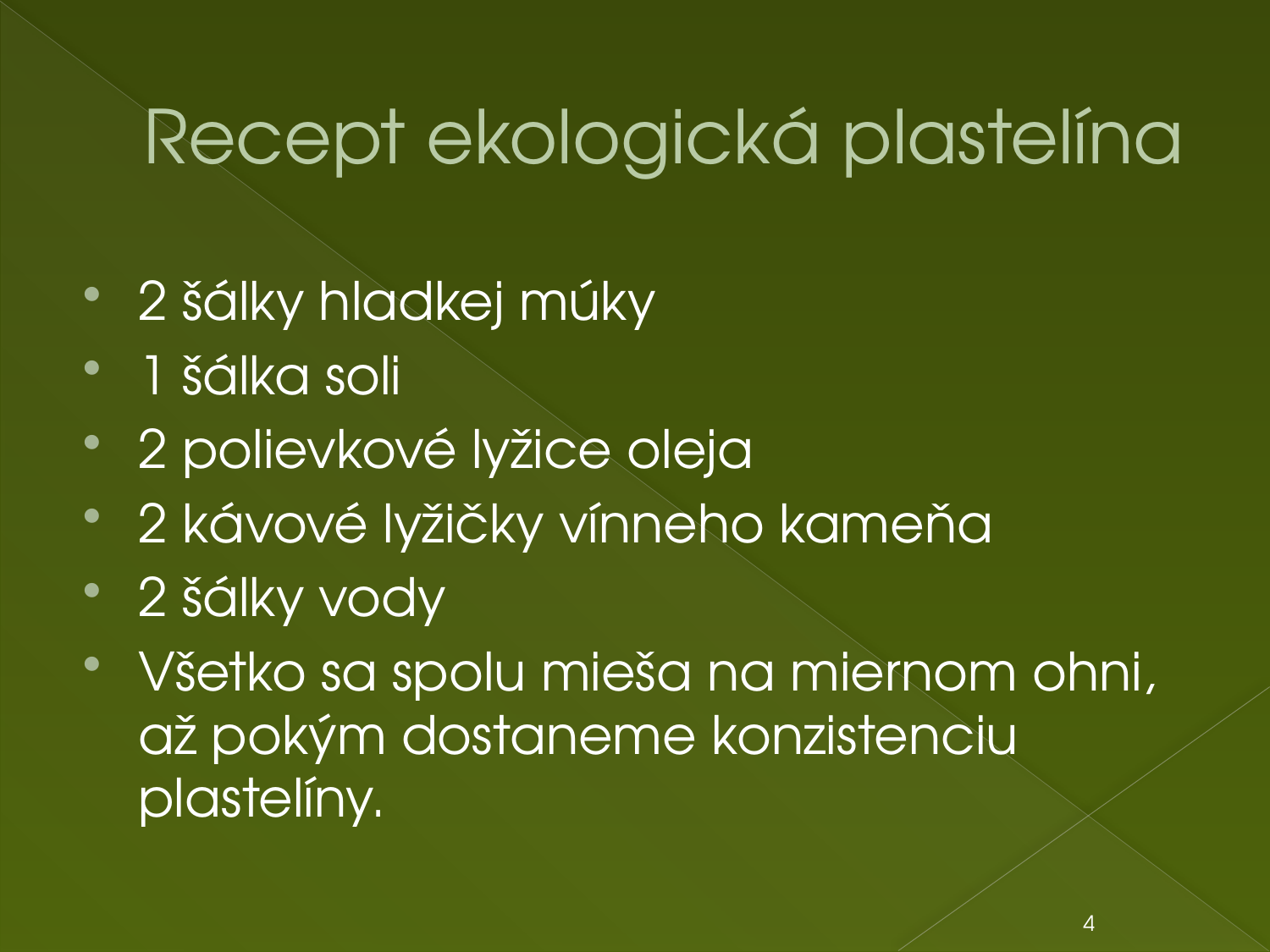

# Recept ekologická plastelína
2 šálky hladkej múky
1 šálka soli
2 polievkové lyžice oleja
2 kávové lyžičky vínneho kameňa
2 šálky vody
Všetko sa spolu mieša na miernom ohni, až pokým dostaneme konzistenciu plastelíny.
4